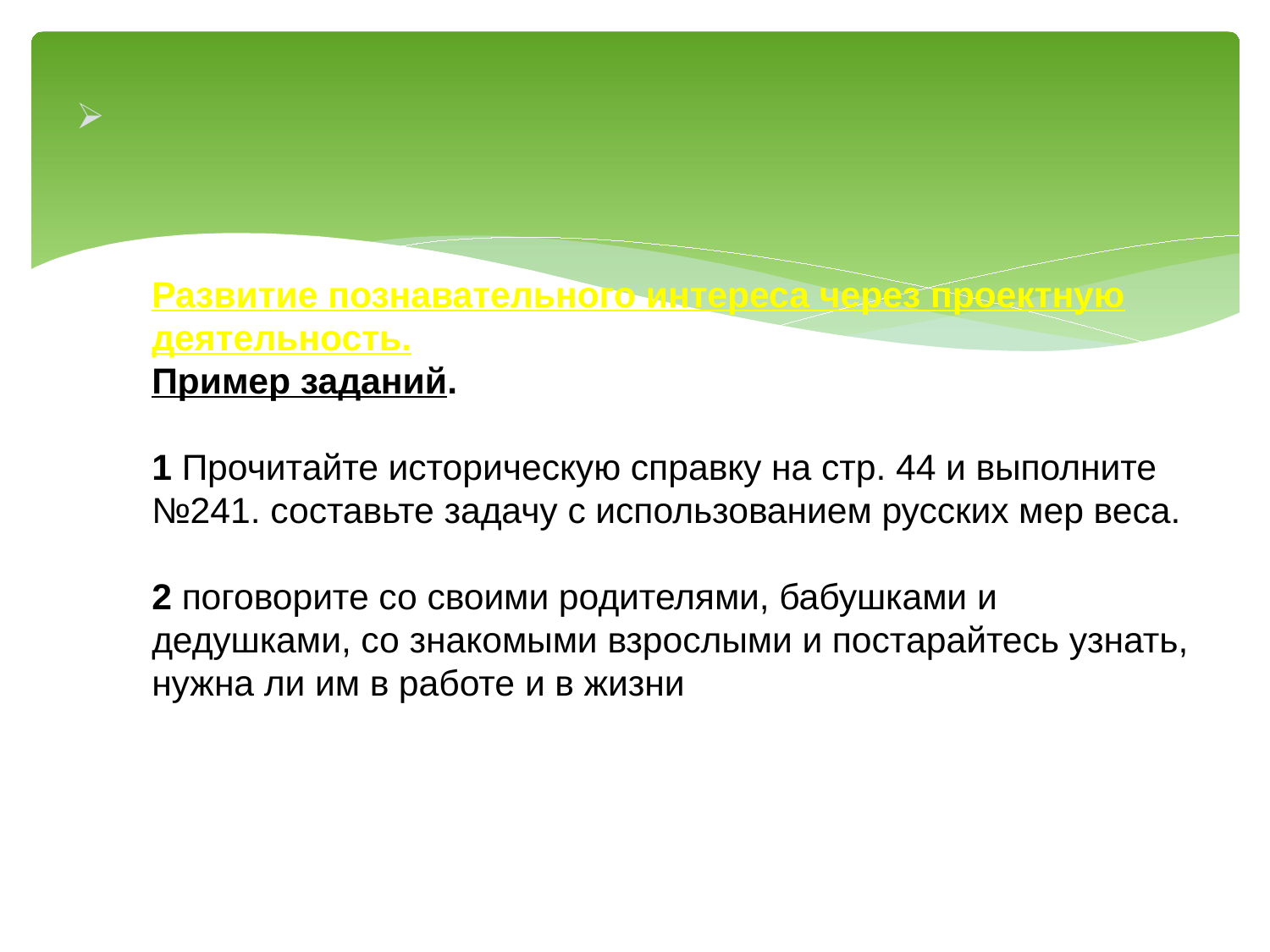

# Развитие познавательного интереса через проектную деятельность. Пример заданий. 1 Прочитайте историческую справку на стр. 44 и выполните №241. составьте задачу с использованием русских мер веса. 2 поговорите со своими родителями, бабушками и дедушками, со знакомыми взрослыми и постарайтесь узнать, нужна ли им в работе и в жизни математика, можно ли стать хорошим специалистом, не зная математики